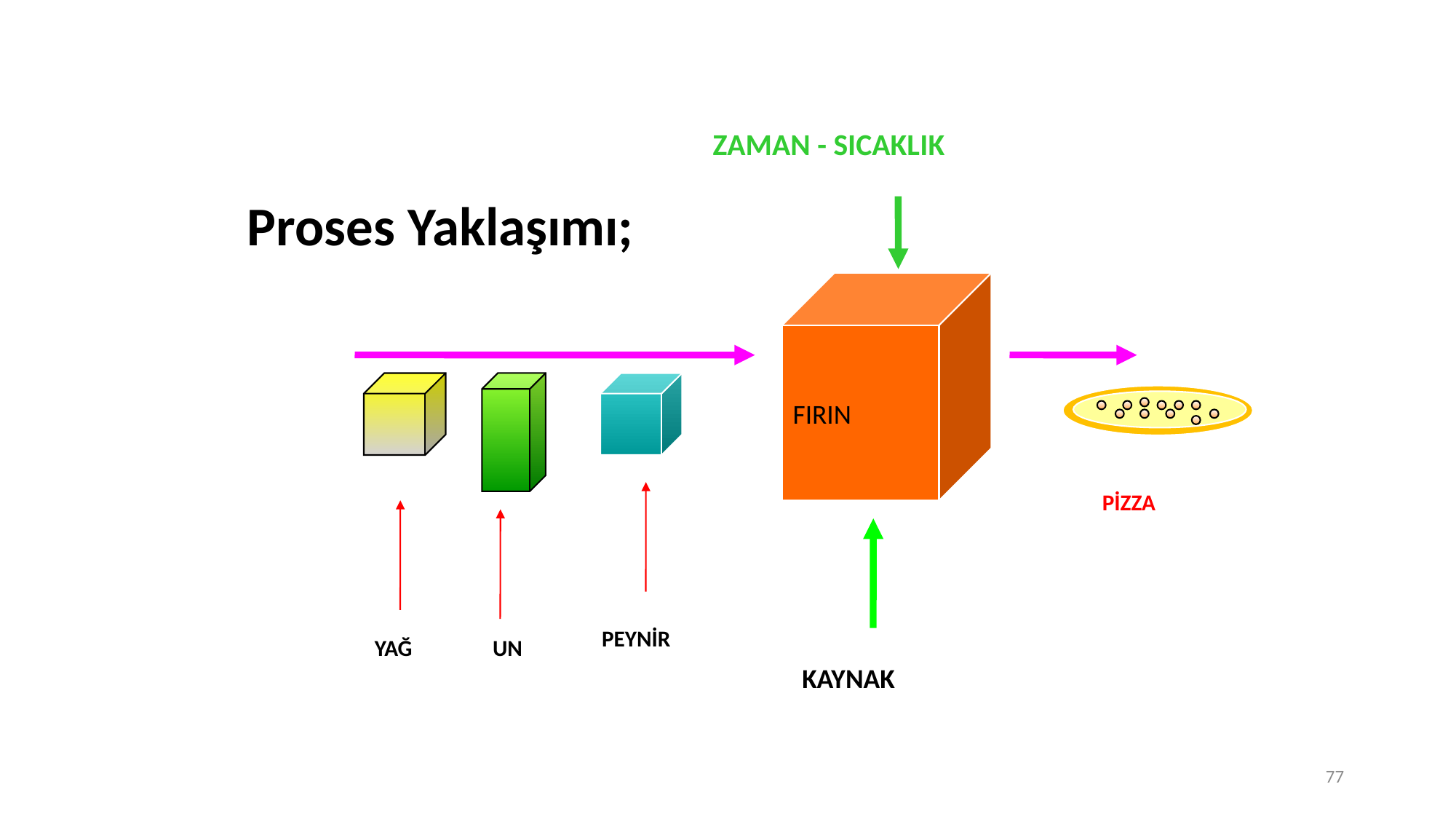

ZAMAN - SICAKLIK

Proses Yaklaşımı;

FIRIN

PİZZA

PEYNİR
YAĞ
UN
KAYNAK
77